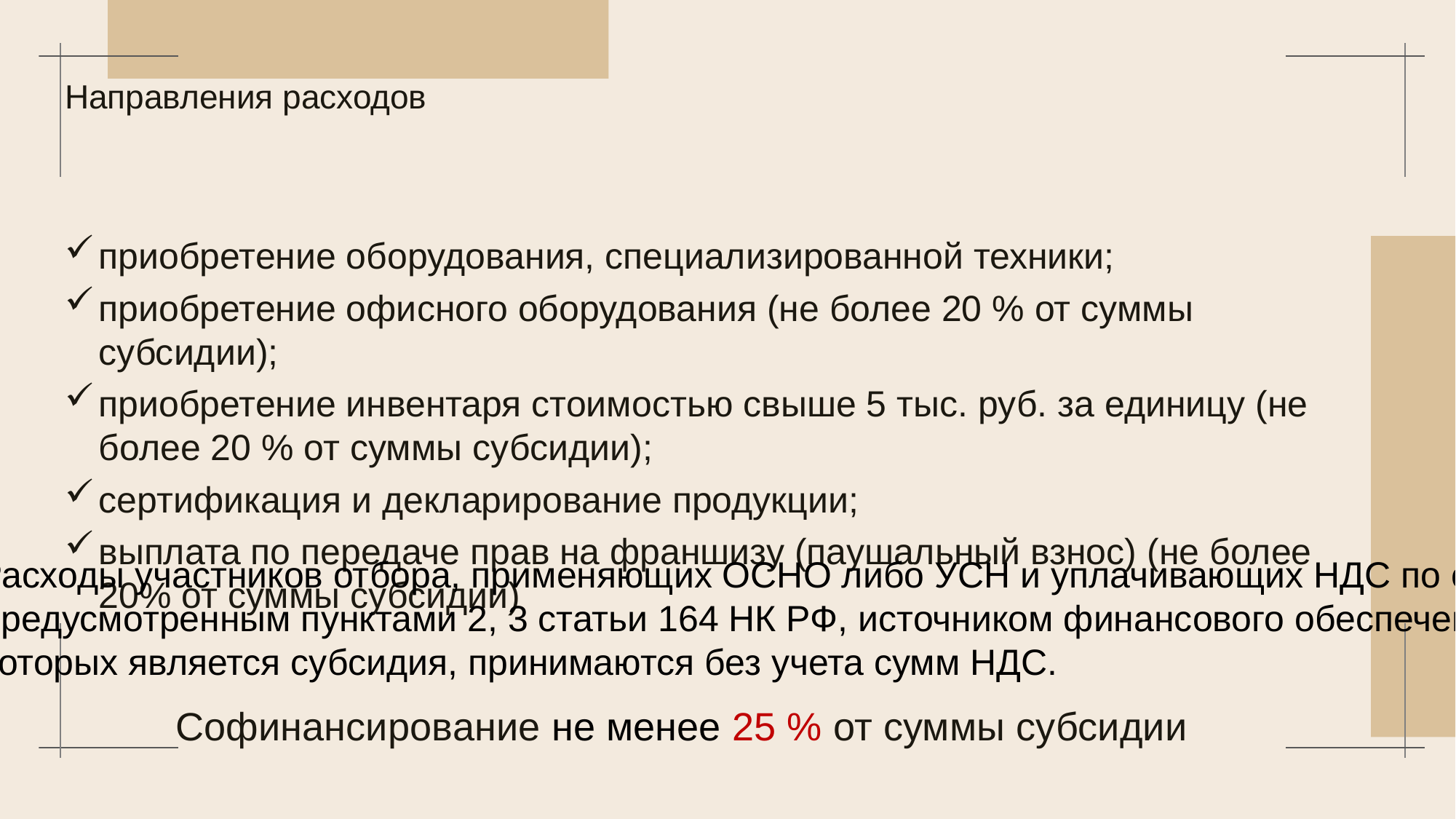

# Направления расходов
приобретение оборудования, специализированной техники;
приобретение офисного оборудования (не более 20 % от суммы субсидии);
приобретение инвентаря стоимостью свыше 5 тыс. руб. за единицу (не более 20 % от суммы субсидии);
сертификация и декларирование продукции;
выплата по передаче прав на франшизу (паушальный взнос) (не более 20% от суммы субсидии)
Важно! Расходы участников отбора, применяющих ОСНО либо УСН и уплачивающих НДС по ставкам,
             предусмотренным пунктами 2, 3 статьи 164 НК РФ, источником финансового обеспечения
             которых является субсидия, принимаются без учета сумм НДС.
Софинансирование не менее 25 % от суммы субсидии